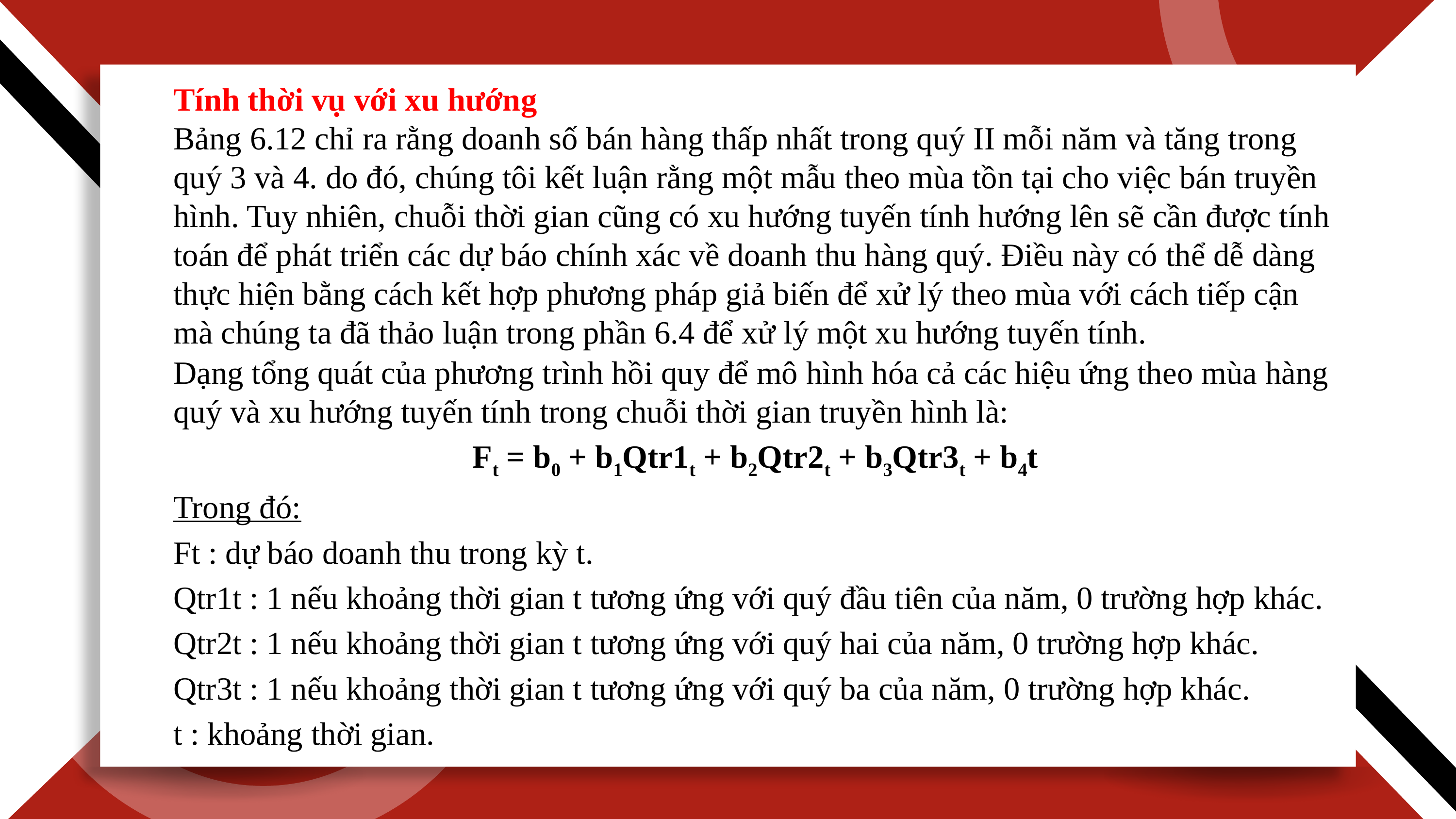

Tính thời vụ với xu hướng
Bảng 6.12 chỉ ra rằng doanh số bán hàng thấp nhất trong quý II mỗi năm và tăng trong quý 3 và 4. do đó, chúng tôi kết luận rằng một mẫu theo mùa tồn tại cho việc bán truyền hình. Tuy nhiên, chuỗi thời gian cũng có xu hướng tuyến tính hướng lên sẽ cần được tính toán để phát triển các dự báo chính xác về doanh thu hàng quý. Điều này có thể dễ dàng thực hiện bằng cách kết hợp phương pháp giả biến để xử lý theo mùa với cách tiếp cận mà chúng ta đã thảo luận trong phần 6.4 để xử lý một xu hướng tuyến tính.

Dạng tổng quát của phương trình hồi quy để mô hình hóa cả các hiệu ứng theo mùa hàng quý và xu hướng tuyến tính trong chuỗi thời gian truyền hình là:
Ft = b0 + b1Qtr1t + b2Qtr2t + b3Qtr3t + b4t
Trong đó:
Ft : dự báo doanh thu trong kỳ t.
Qtr1t : 1 nếu khoảng thời gian t tương ứng với quý đầu tiên của năm, 0 trường hợp khác.
Qtr2t : 1 nếu khoảng thời gian t tương ứng với quý hai của năm, 0 trường hợp khác.
Qtr3t : 1 nếu khoảng thời gian t tương ứng với quý ba của năm, 0 trường hợp khác.
t : khoảng thời gian.